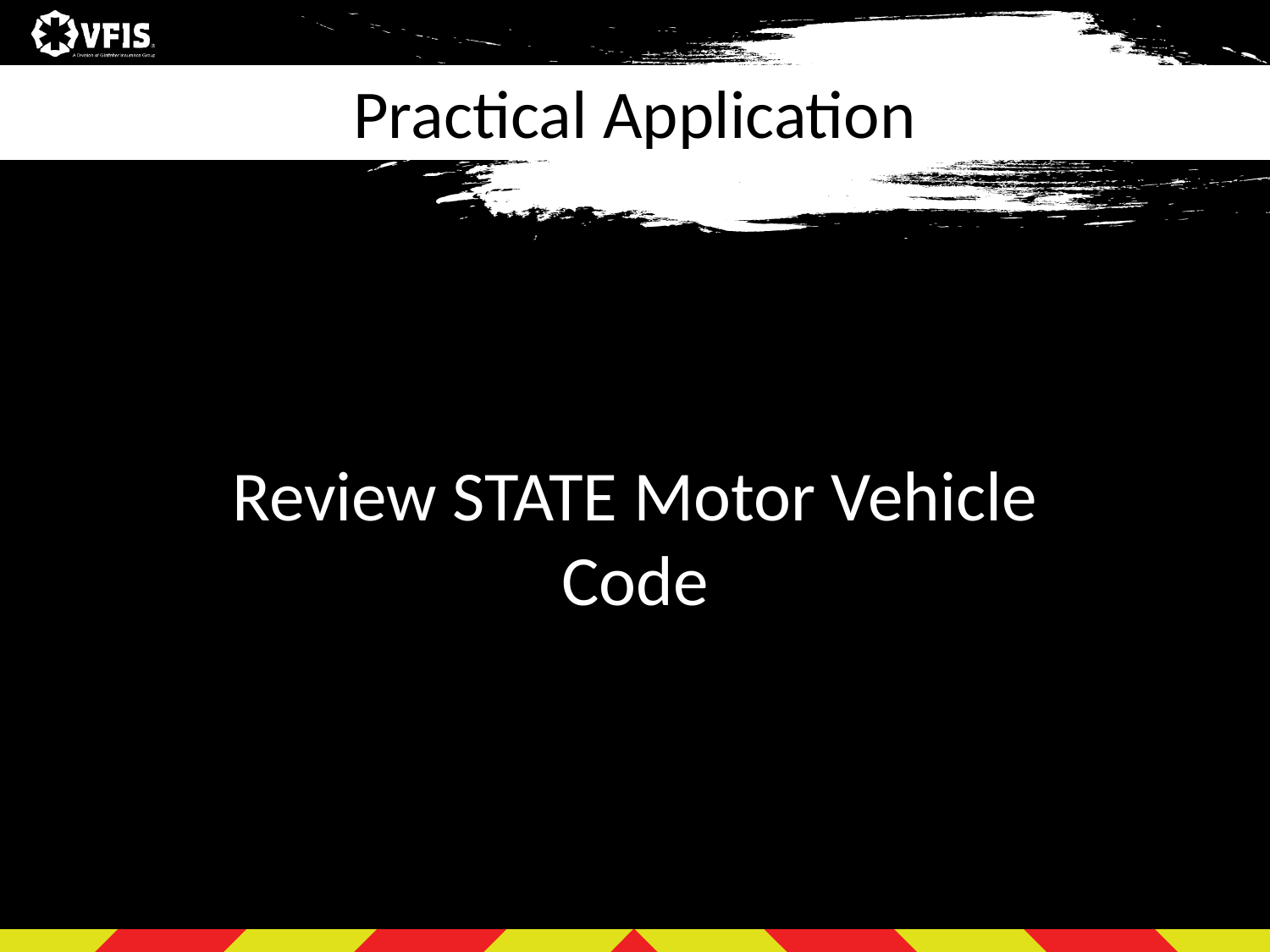

# Practical Application
Review STATE Motor Vehicle Code